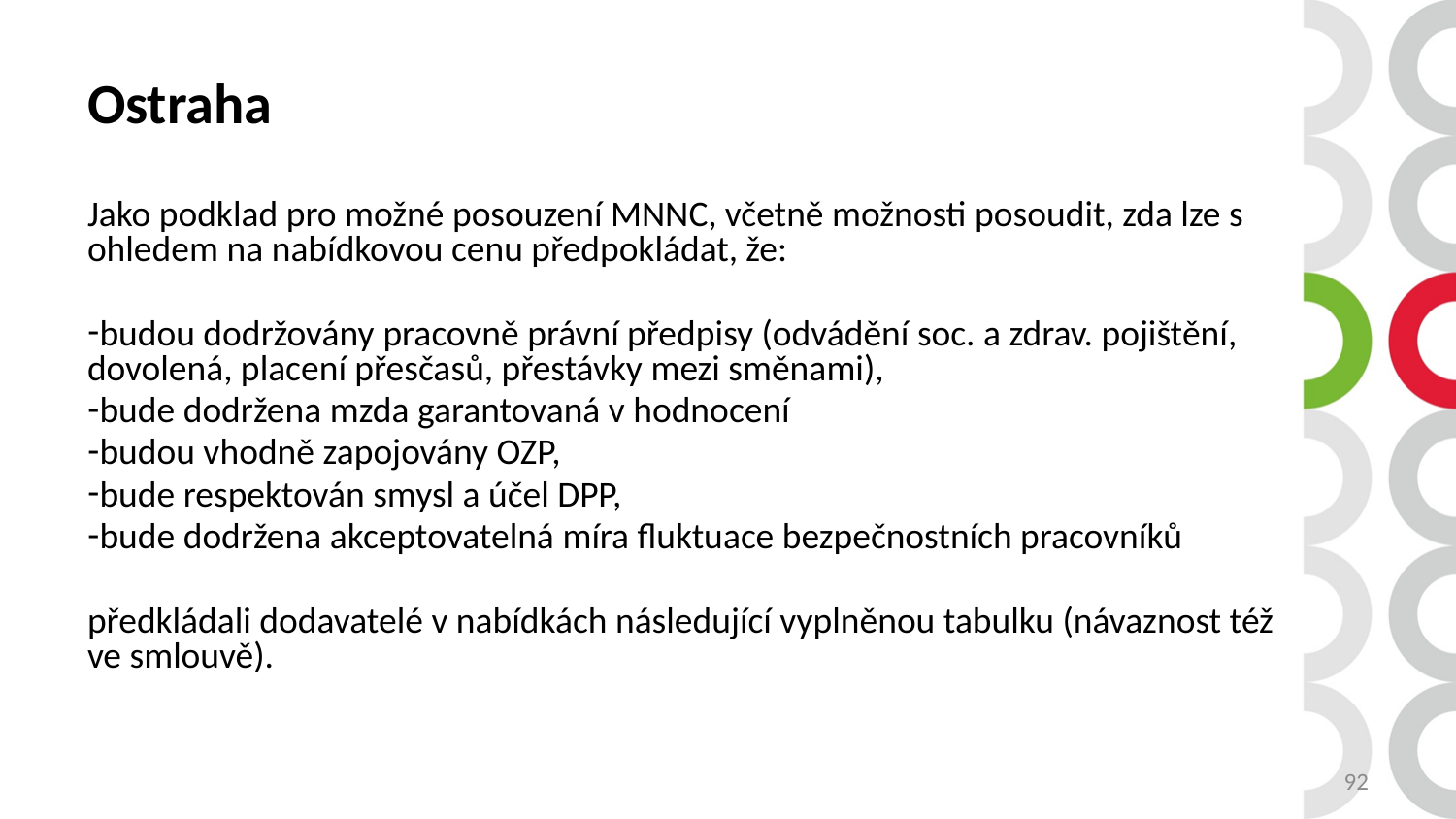

# Ostraha
Jako podklad pro možné posouzení MNNC, včetně možnosti posoudit, zda lze s ohledem na nabídkovou cenu předpokládat, že:

budou dodržovány pracovně právní předpisy (odvádění soc. a zdrav. pojištění, dovolená, placení přesčasů, přestávky mezi směnami),
bude dodržena mzda garantovaná v hodnocení
budou vhodně zapojovány OZP,
bude respektován smysl a účel DPP,
bude dodržena akceptovatelná míra fluktuace bezpečnostních pracovníků

předkládali dodavatelé v nabídkách následující vyplněnou tabulku (návaznost též ve smlouvě).
92